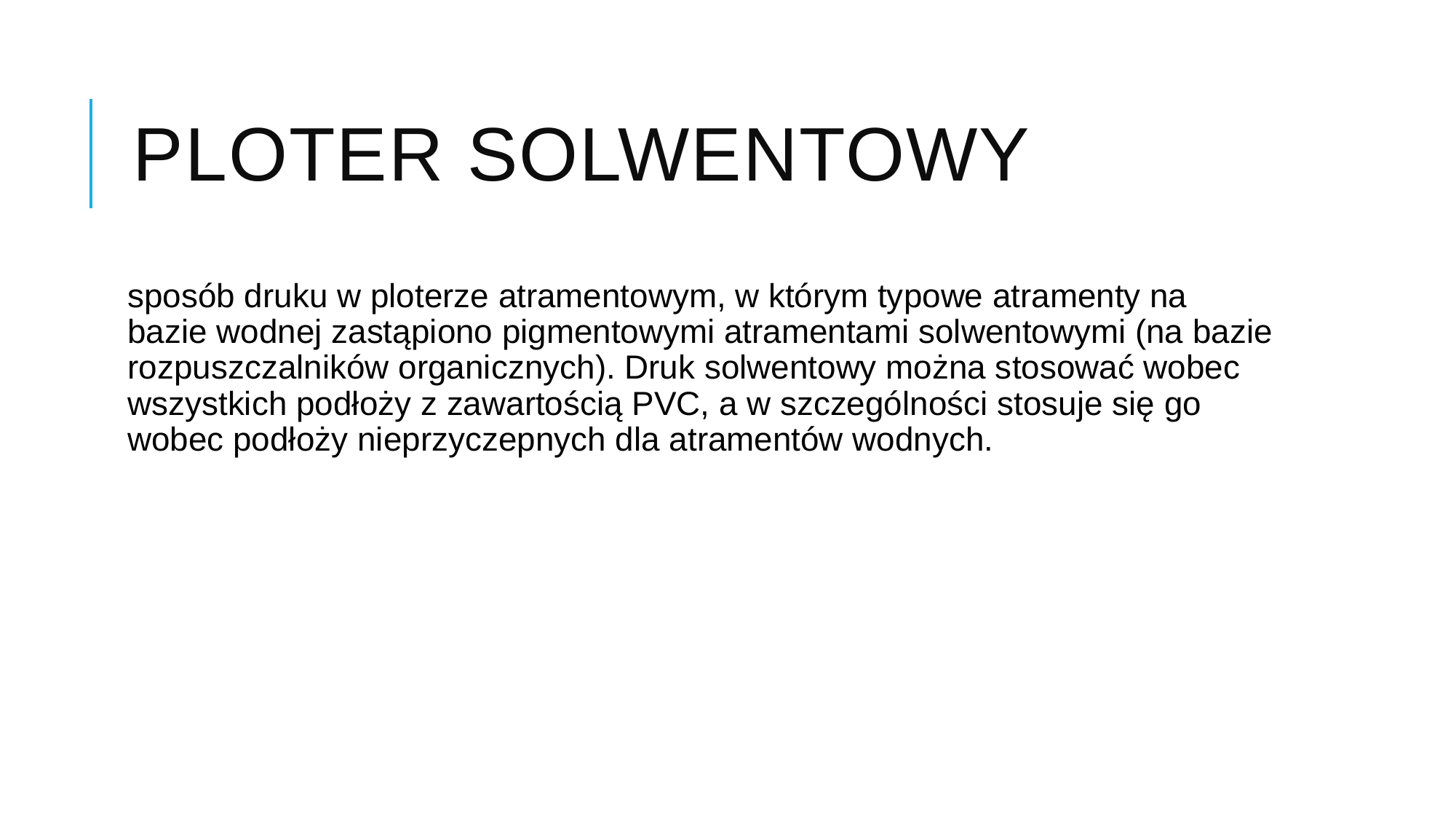

# Ploter solwentowy
sposób druku w ploterze atramentowym, w którym typowe atramenty na bazie wodnej zastąpiono pigmentowymi atramentami solwentowymi (na bazie rozpuszczalników organicznych). Druk solwentowy można stosować wobec wszystkich podłoży z zawartością PVC, a w szczególności stosuje się go wobec podłoży nieprzyczepnych dla atramentów wodnych.